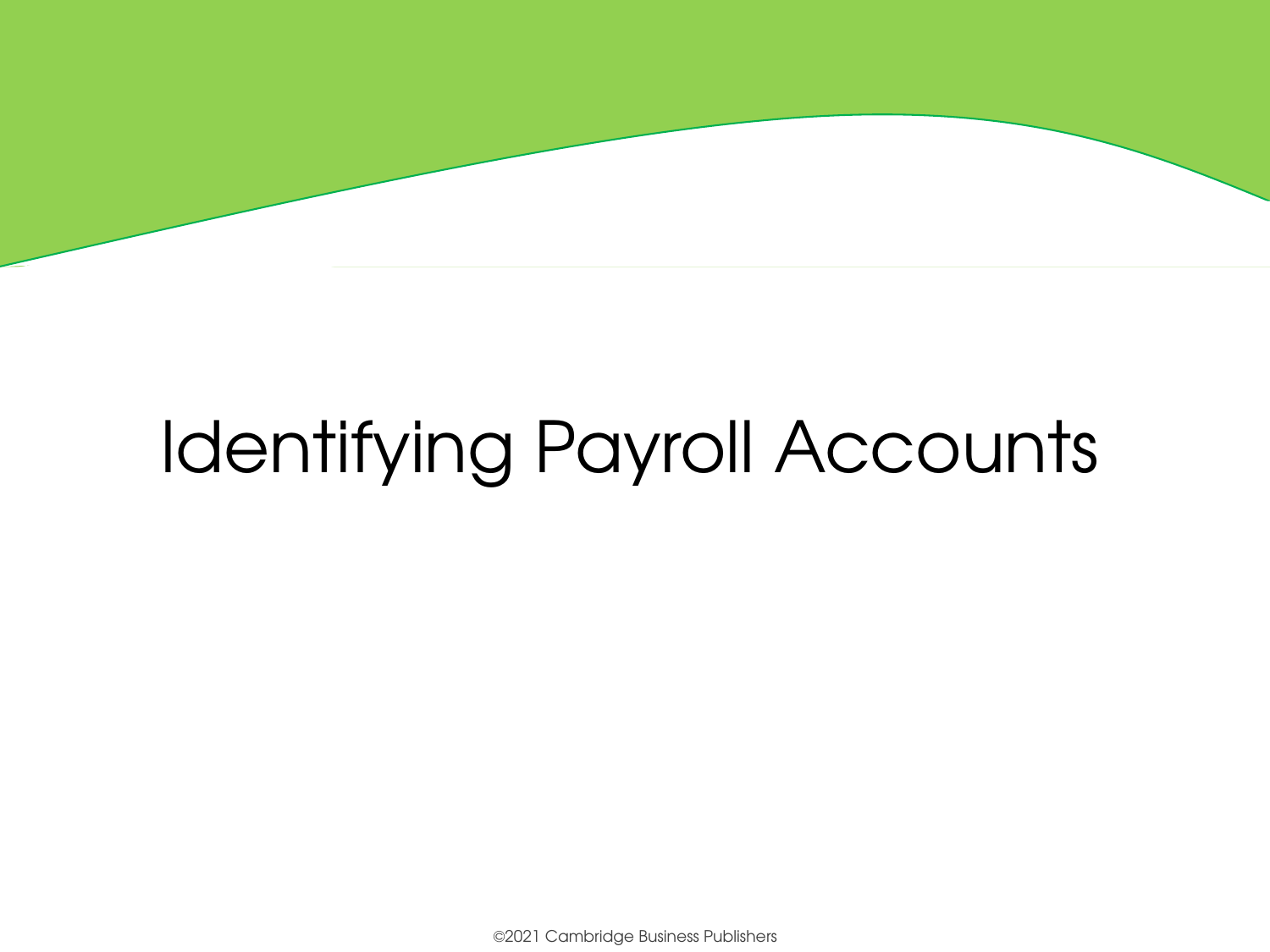

# Identifying Payroll Accounts
©2021 Cambridge Business Publishers